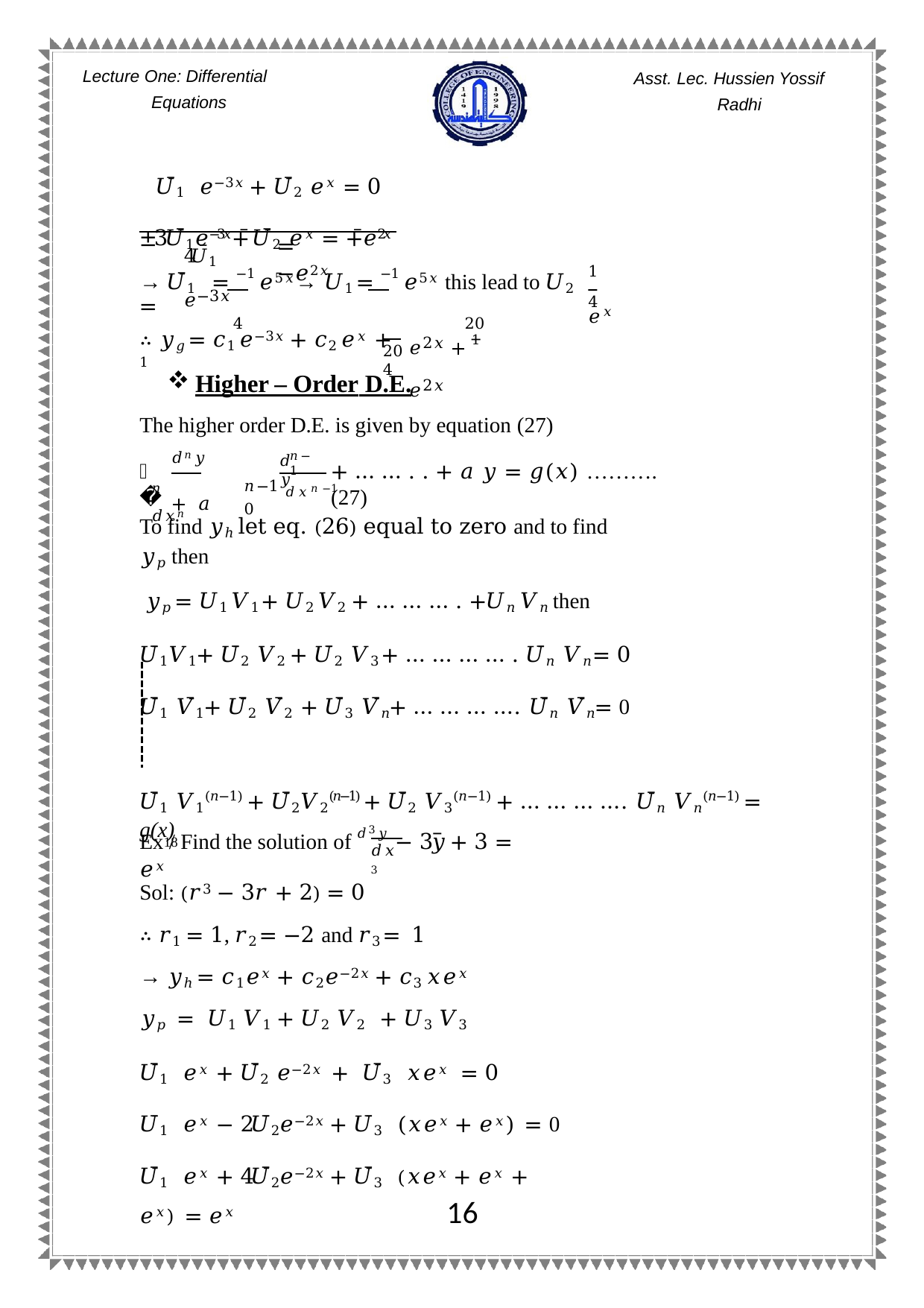

Lecture One: Differential  Equations
Asst. Lec. Hussien Yossif  Radhi
𝑈̅1 𝑒−3𝑥 + 𝑈̅2 𝑒𝑥 = 0
±3𝑈̅1 𝑒−3𝑥+̅ 𝑈̅2 𝑒𝑥 = +̅𝑒2𝑥
4𝑈̅1 𝑒−3𝑥
= −𝑒2𝑥

1 𝑒𝑥
→ 𝑈̅1 = −1 𝑒5𝑥→ 𝑈1 = −1 𝑒5𝑥 this lead to 𝑈2 =
4	20

4
𝑒2𝑥 + 1 𝑒2𝑥
∴ 𝑦𝑔 = 𝑐1 𝑒−3𝑥 + 𝑐2 𝑒𝑥 + 1

20	4
Higher – Order D.E.
The higher order D.E. is given by equation (27)
𝑑𝑛𝑦 + 𝑎
𝑛−1
𝑑	𝑦
𝑎
+ … … . . + 𝑎 𝑦 = 𝑔(𝑥) ………. (27)
𝑛−1 𝑑𝑥𝑛−1	0

𝑛 𝑑𝑥𝑛
To find 𝑦ℎ let eq. (26) equal to zero and to find 𝑦𝑝 then
𝑦𝑝 = 𝑈1 𝑉1 + 𝑈2 𝑉2 + … … … . +𝑈𝑛 𝑉𝑛 then
𝑈̅1𝑉1 + 𝑈̅2 𝑉2  + 𝑈̅2 𝑉3 + … … … … . 𝑈̅𝑛 𝑉𝑛 = 0
𝑈̅1 𝑉̅1 + 𝑈̅2 𝑉̅2 + 𝑈̅3 𝑉̅𝑛 + … … … …. 𝑈̅𝑛 𝑉̅𝑛 = 0

𝑈̅1 𝑉1(𝑛−1) + 𝑈̅2𝑉2(𝑛−1) + 𝑈̅2 𝑉3(𝑛−1) + … … … …. 𝑈̅𝑛 𝑉𝑛(𝑛−1) = g(x)
Ex / Find the solution of 𝑑3𝑦 − 3𝑦̅ + 3 = 𝑒𝑥
18

𝑑𝑥3
Sol: (𝑟3 − 3𝑟 + 2) = 0
∴ 𝑟1 = 1, 𝑟2 = −2 and 𝑟3 = 1
→ 𝑦ℎ = 𝑐1𝑒𝑥 + 𝑐2𝑒−2𝑥 + 𝑐3 𝑥𝑒𝑥
𝑦𝑝   =  𝑈1  𝑉1   + 𝑈2  𝑉2     + 𝑈3 𝑉3
𝑈̅1 𝑒𝑥 + 𝑈̅2 𝑒−2𝑥  +  𝑈̅3 𝑥𝑒𝑥  = 0
𝑈̅1 𝑒𝑥 − 2𝑈̅2 𝑒−2𝑥 + 𝑈̅3 (𝑥𝑒𝑥 + 𝑒𝑥) = 0
𝑈̅1 𝑒𝑥 + 4𝑈̅2 𝑒−2𝑥 + 𝑈̅3 (𝑥𝑒𝑥 + 𝑒𝑥 + 𝑒𝑥) = 𝑒𝑥
16